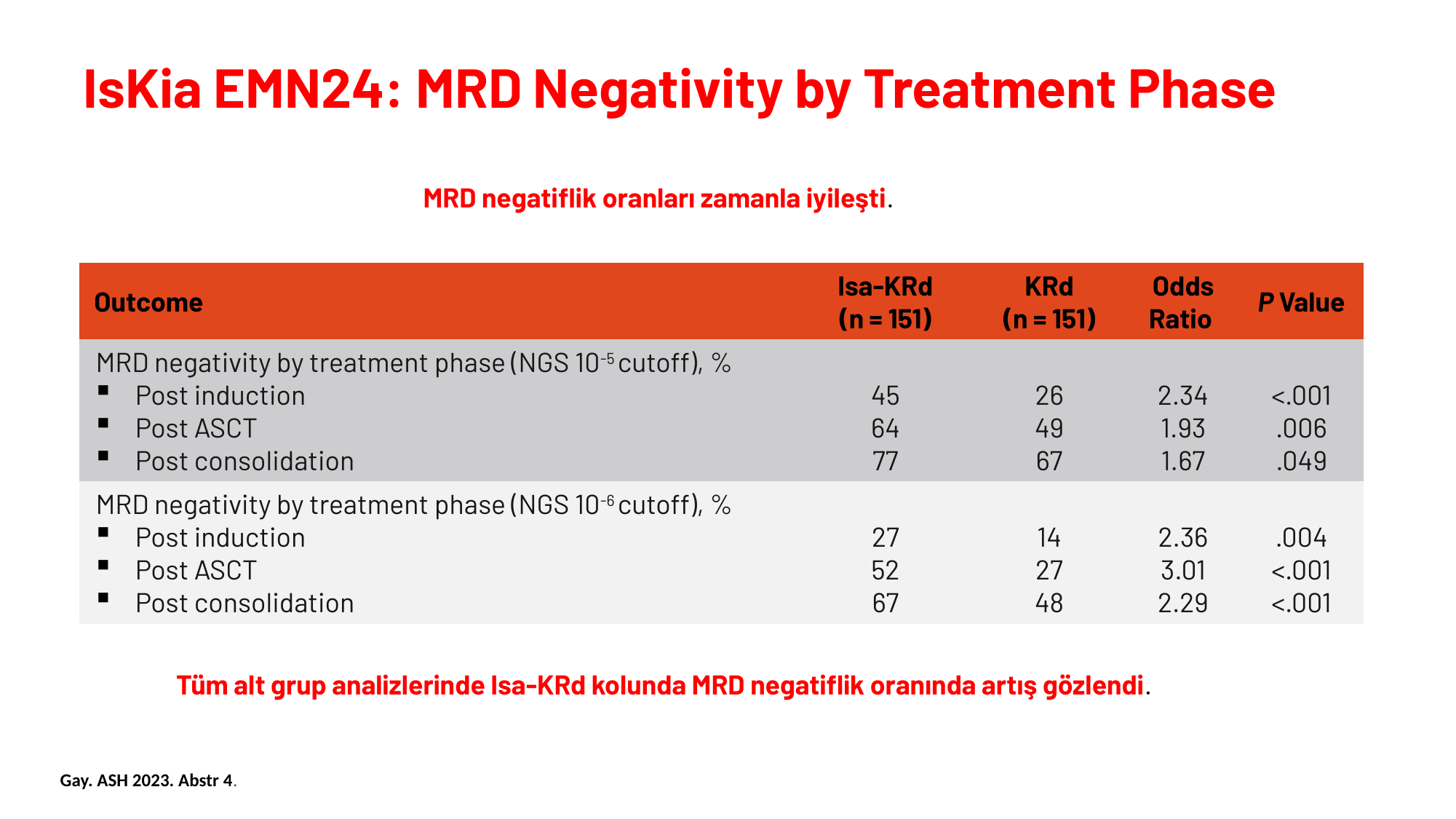

# IsKia EMN24: MRD Negativity by Treatment Phase
MRD negatiflik oranları zamanla iyileşti.
| Outcome | Isa-KRd (n = 151) | KRd (n = 151) | Odds Ratio | P Value |
| --- | --- | --- | --- | --- |
| MRD negativity by treatment phase (NGS 10-5 cutoff), % Post induction Post ASCT Post consolidation | 45 64 77 | 26 49 67 | 2.34 1.93 1.67 | <.001 .006 .049 |
| MRD negativity by treatment phase (NGS 10-6 cutoff), % Post induction Post ASCT Post consolidation | 27 52 67 | 14 27 48 | 2.36 3.01 2.29 | .004 <.001 <.001 |
Tüm alt grup analizlerinde Isa-KRd kolunda MRD negatiflik oranında artış gözlendi.
Gay. ASH 2023. Abstr 4.